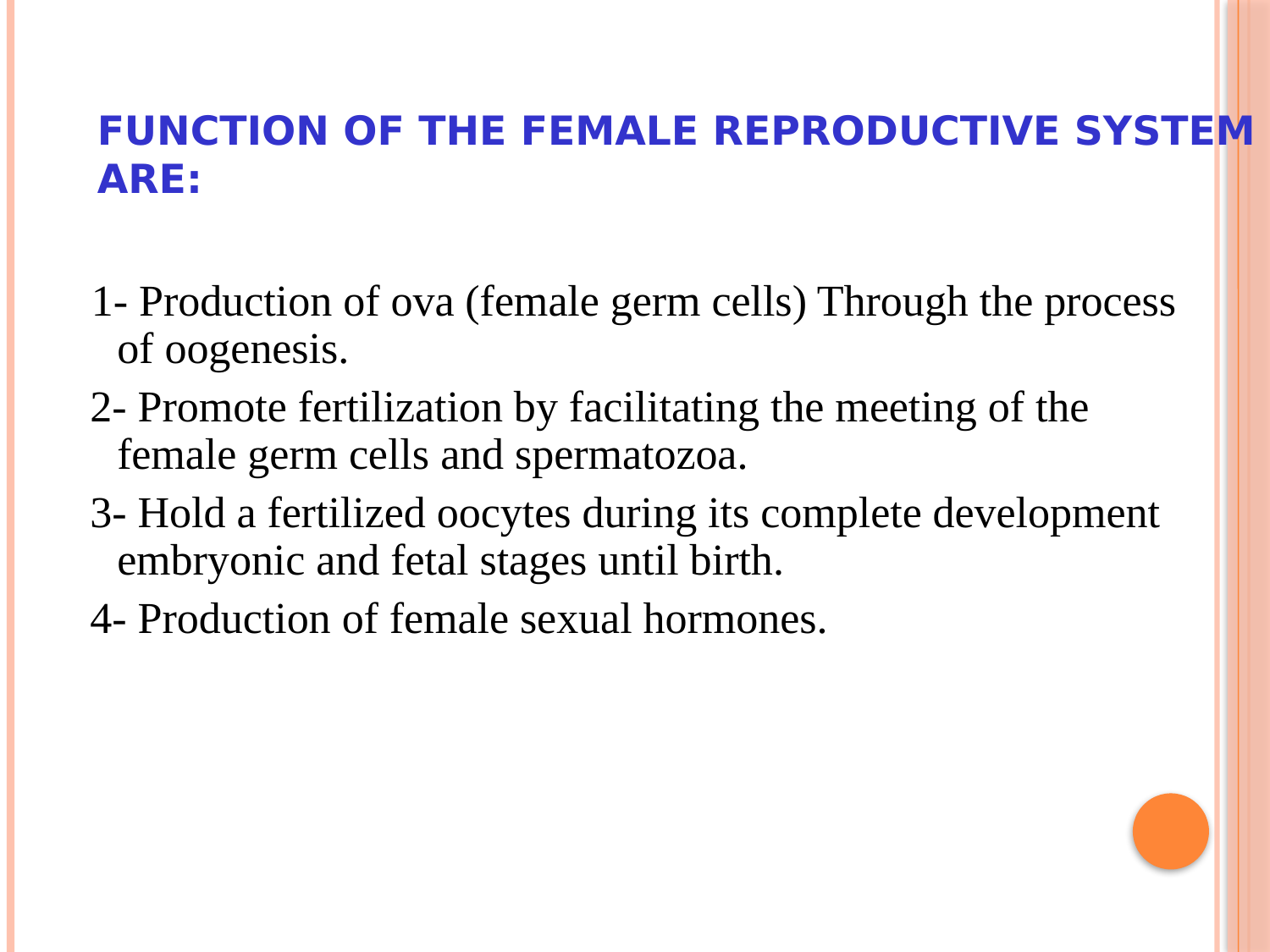

# Function of the female reproductive system are:

 1- Production of ova (female germ cells) Through the process of oogenesis.
 2- Promote fertilization by facilitating the meeting of the female germ cells and spermatozoa.
 3- Hold a fertilized oocytes during its complete development embryonic and fetal stages until birth.
 4- Production of female sexual hormones.